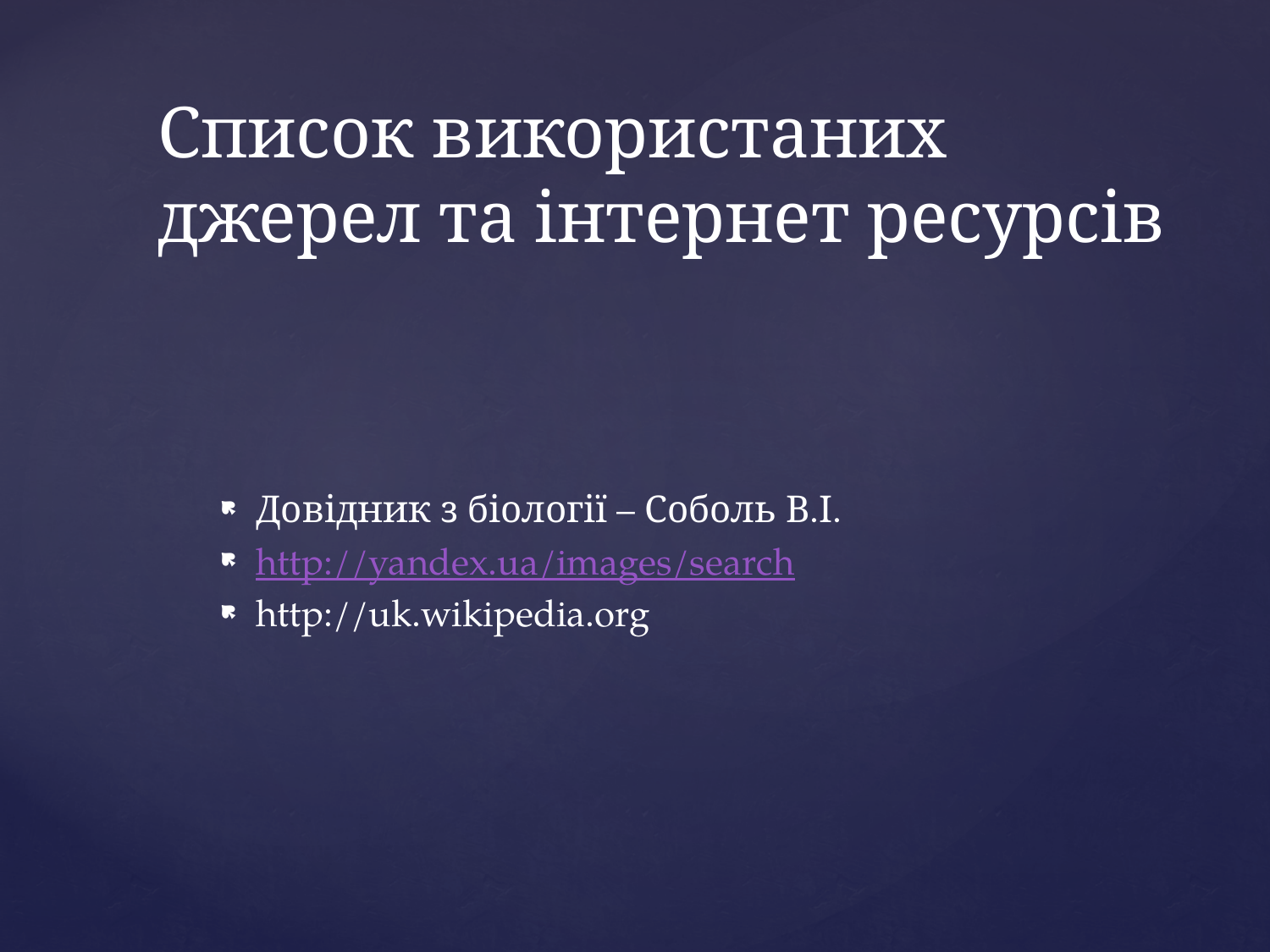

# Список використаних джерел та інтернет ресурсів
Довідник з біології – Соболь В.І.
http://yandex.ua/images/search
http://uk.wikipedia.org